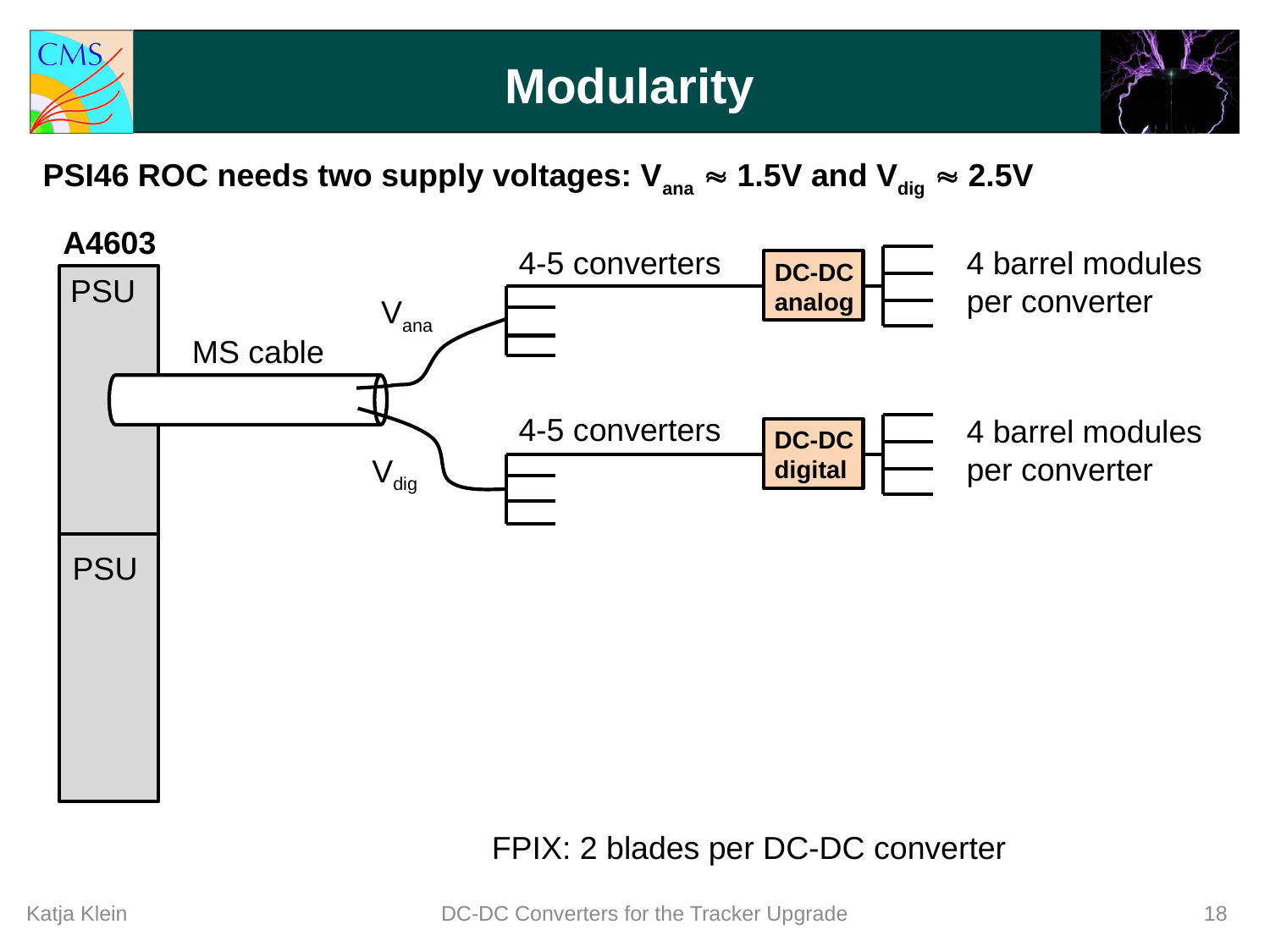

# Modularity
PSI46 ROC needs two supply voltages: Vana ≈ 1.5V and Vdig ≈ 2.5V
A4603
4-5 converters
4 barrel modules
per converter
DC-DC
analog

PSU

Vana

MS cable
4-5 converters
4 barrel modules
per converter

DC-DC
digital

Vdig

PSU
FPIX: 2 blades per DC-DC converter
Katja Klein
DC-DC Converters for the Tracker Upgrade
18